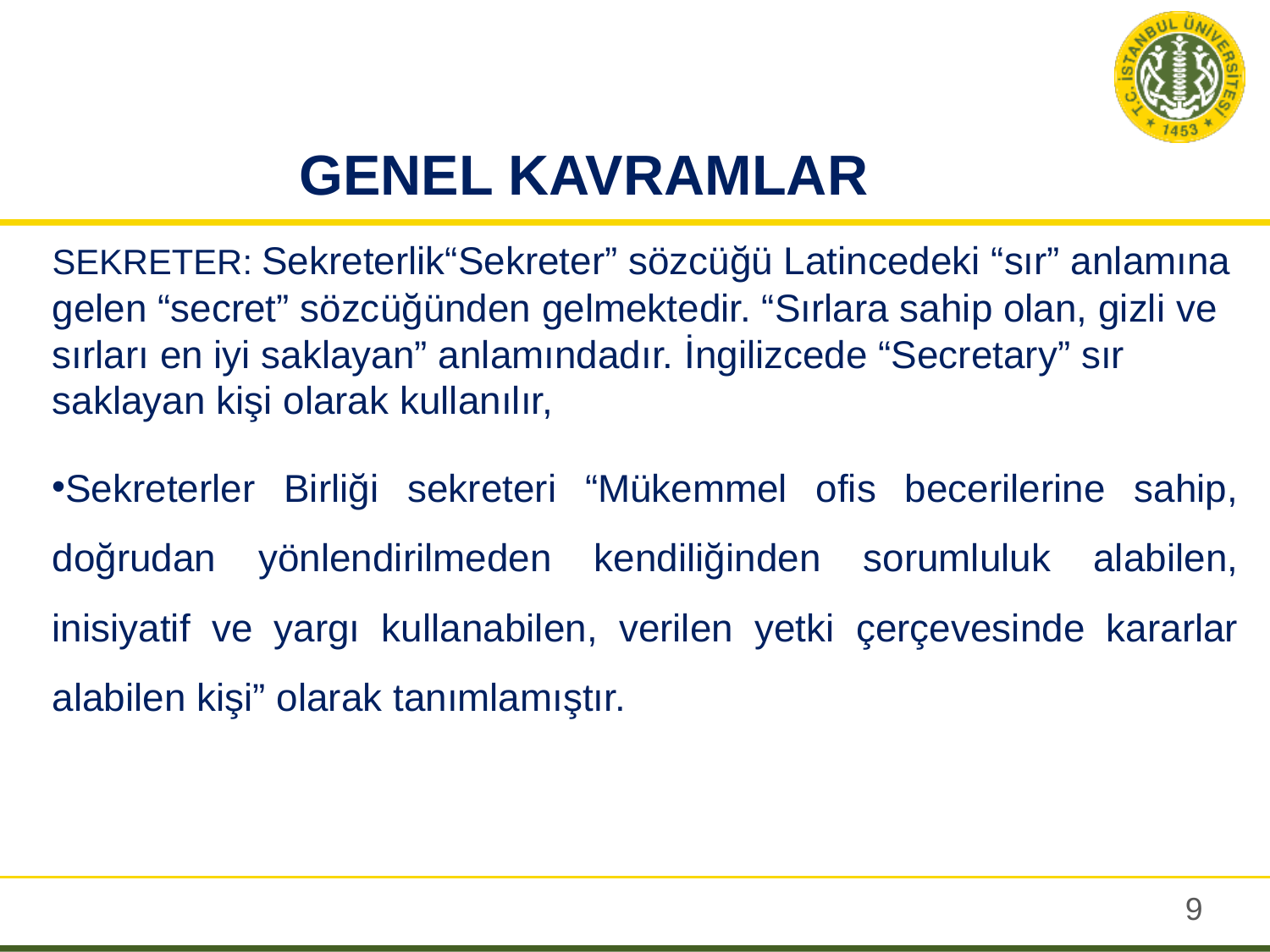

# GENEL KAVRAMLAR
SEKRETER: Sekreterlik“Sekreter” sözcüğü Latincedeki “sır” anlamına gelen “secret” sözcüğünden gelmektedir. “Sırlara sahip olan, gizli ve sırları en iyi saklayan” anlamındadır. İngilizcede “Secretary” sır saklayan kişi olarak kullanılır,
Sekreterler Birliği sekreteri “Mükemmel ofis becerilerine sahip, doğrudan yönlendirilmeden kendiliğinden sorumluluk alabilen, inisiyatif ve yargı kullanabilen, verilen yetki çerçevesinde kararlar alabilen kişi” olarak tanımlamıştır.
9